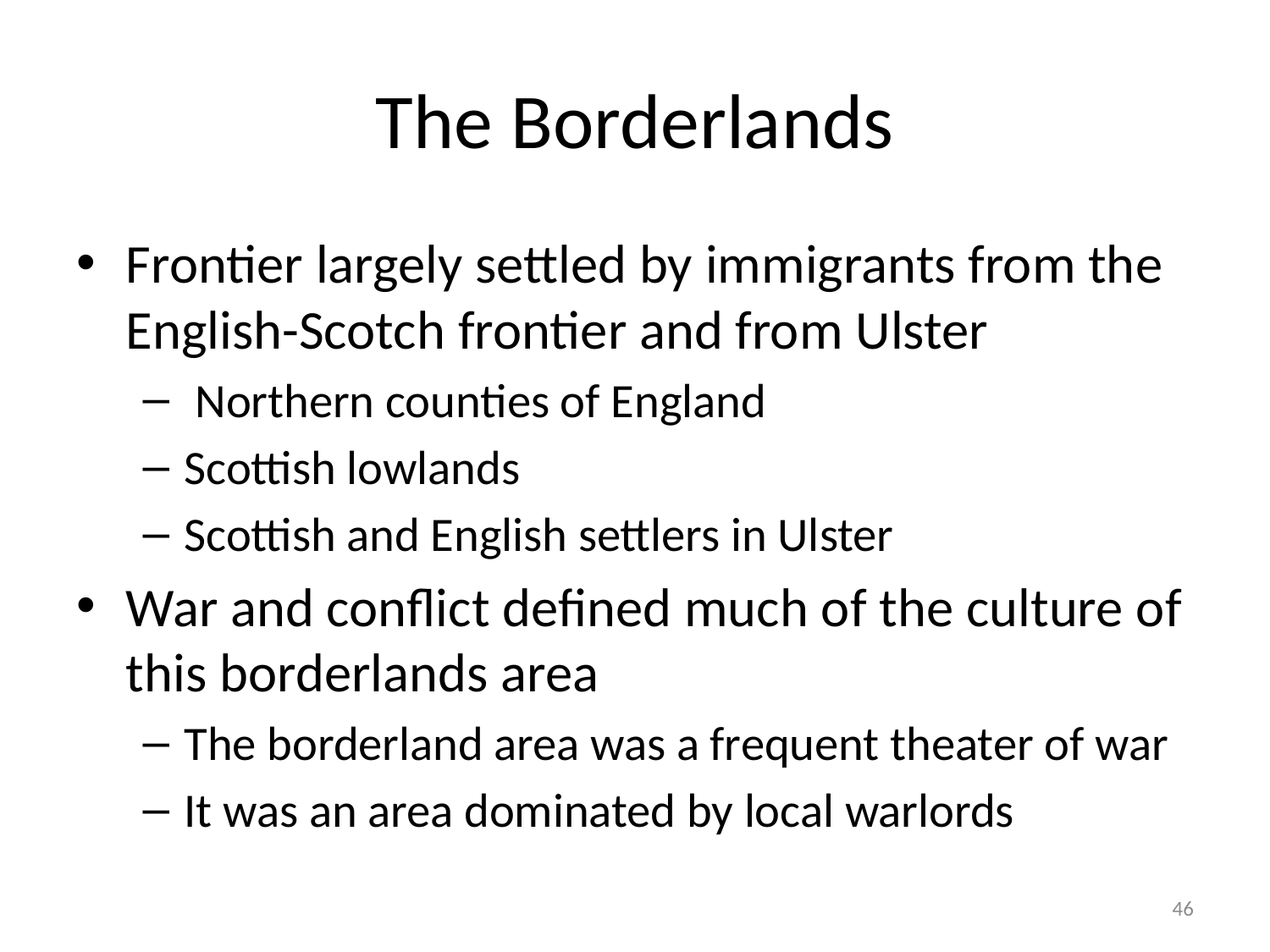

# The Borderlands
Frontier largely settled by immigrants from the English-Scotch frontier and from Ulster
 Northern counties of England
Scottish lowlands
Scottish and English settlers in Ulster
War and conflict defined much of the culture of this borderlands area
The borderland area was a frequent theater of war
It was an area dominated by local warlords

46